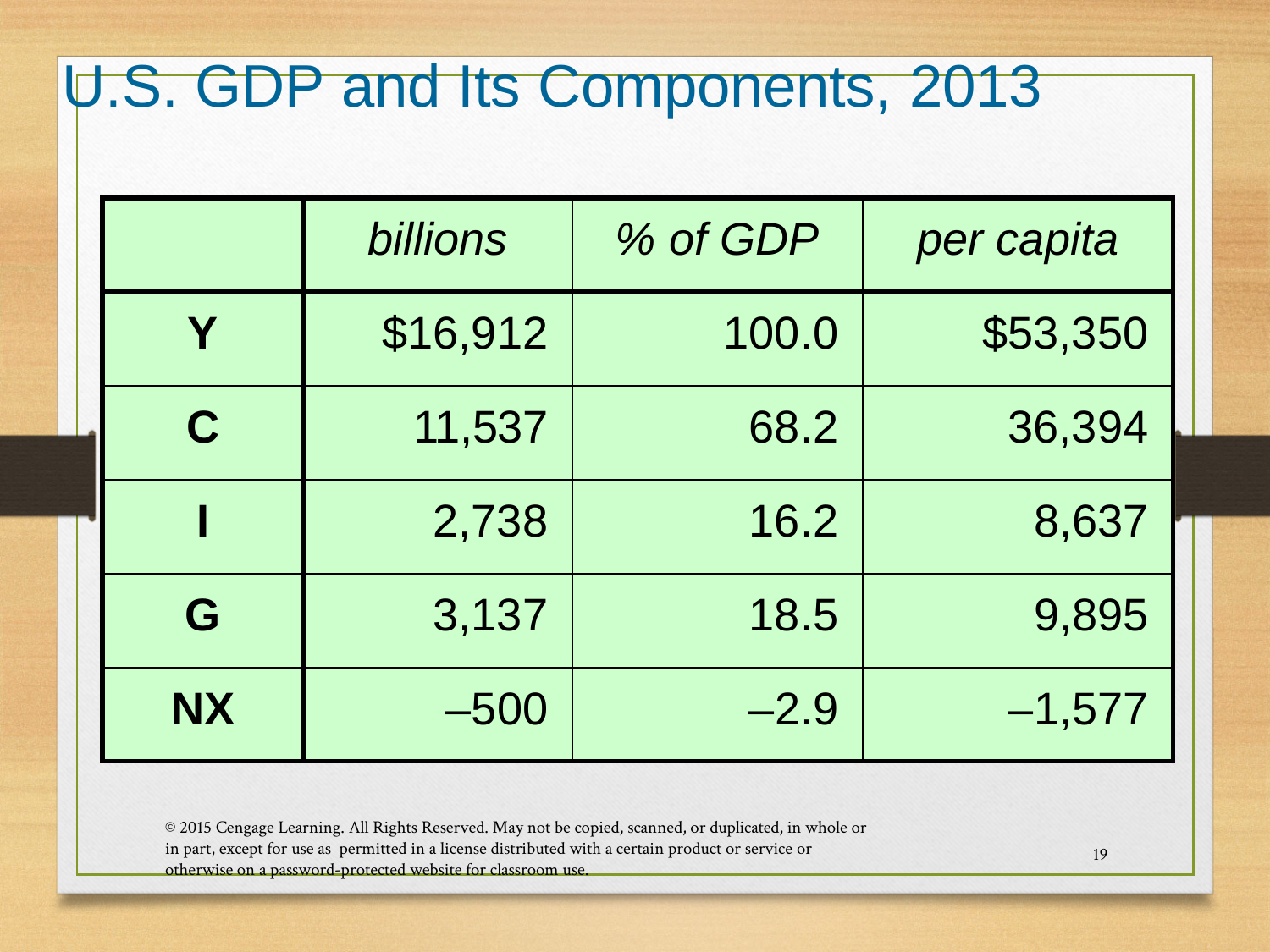

# U.S. GDP and Its Components, 2013
|  | billions | % of GDP | per capita |
| --- | --- | --- | --- |
| Y | $16,912 | 100.0 | $53,350 |
| C | 11,537 | 68.2 | 36,394 |
| I | 2,738 | 16.2 | 8,637 |
| G | 3,137 | 18.5 | 9,895 |
| NX | –500 | –2.9 | –1,577 |
© 2015 Cengage Learning. All Rights Reserved. May not be copied, scanned, or duplicated, in whole or in part, except for use as  permitted in a license distributed with a certain product or service or otherwise on a password-protected website for classroom use.
19